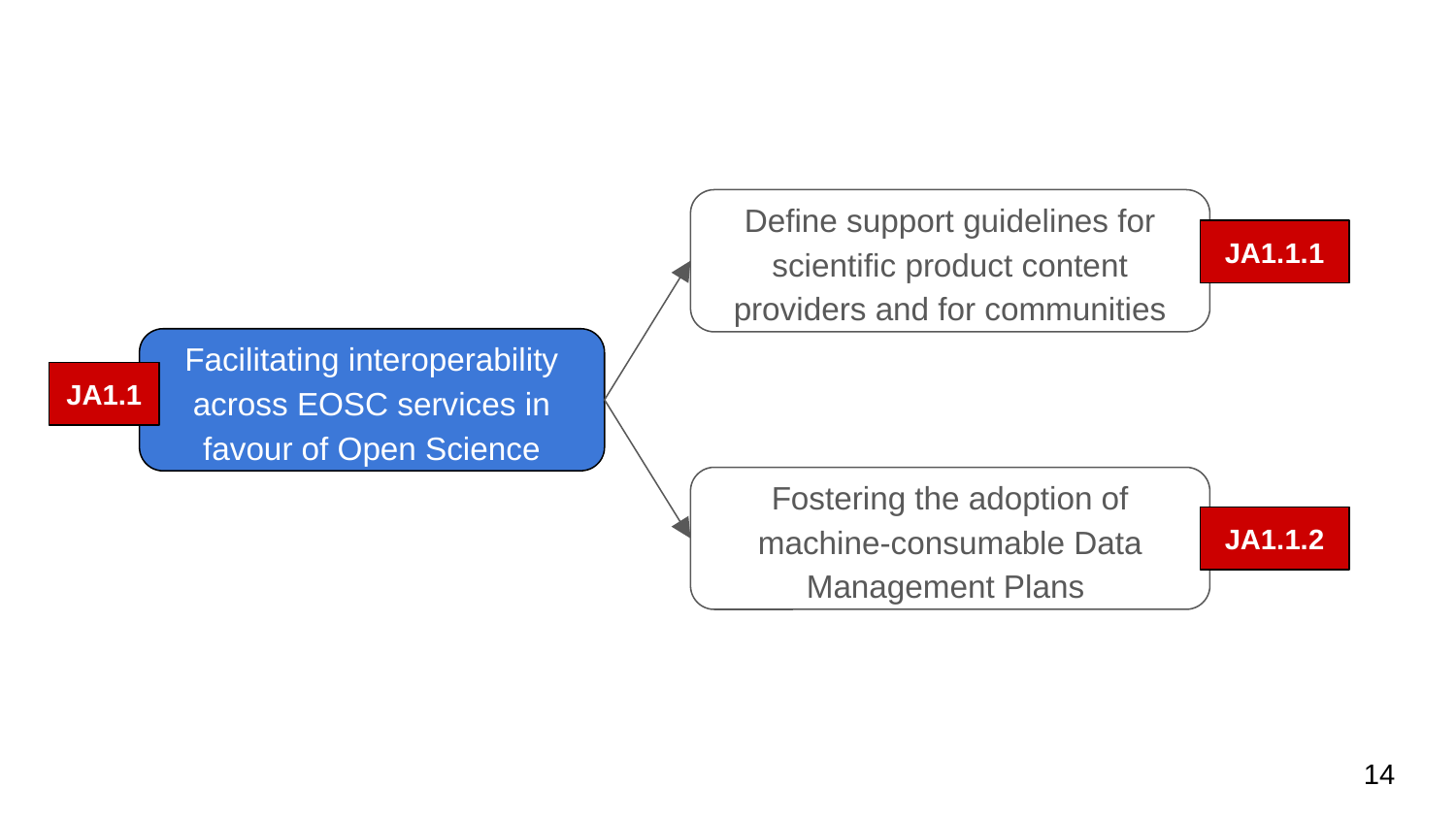

Define support guidelines for scientific product content providers and for communities
JA1.1.1
Facilitating interoperability across EOSC services in favour of Open Science
JA1.1
Fostering the adoption of machine-consumable Data Management Plans
JA1.1.2
14